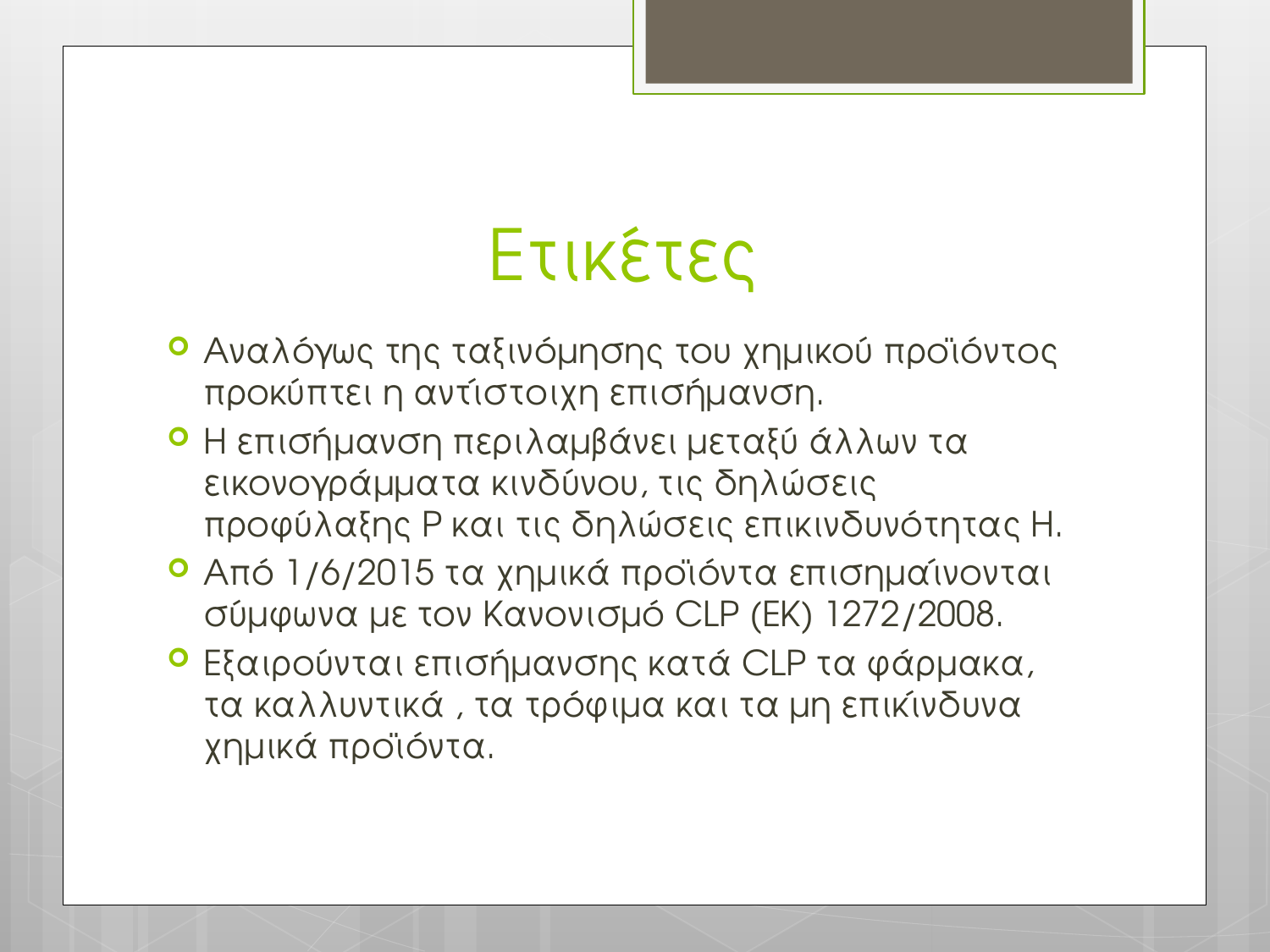

# Ετικέτες
Αναλόγως της ταξινόμησης του χημικού προϊόντος προκύπτει η αντίστοιχη επισήμανση.
Η επισήμανση περιλαμβάνει μεταξύ άλλων τα εικονογράμματα κινδύνου, τις δηλώσεις προφύλαξης Ρ και τις δηλώσεις επικινδυνότητας Η.
Από 1/6/2015 τα χημικά προϊόντα επισημαίνονται σύμφωνα με τον Κανονισμό CLP (ΕΚ) 1272/2008.
Εξαιρούνται επισήμανσης κατά CLP τα φάρμακα, τα καλλυντικά , τα τρόφιμα και τα μη επικίνδυνα χημικά προϊόντα.